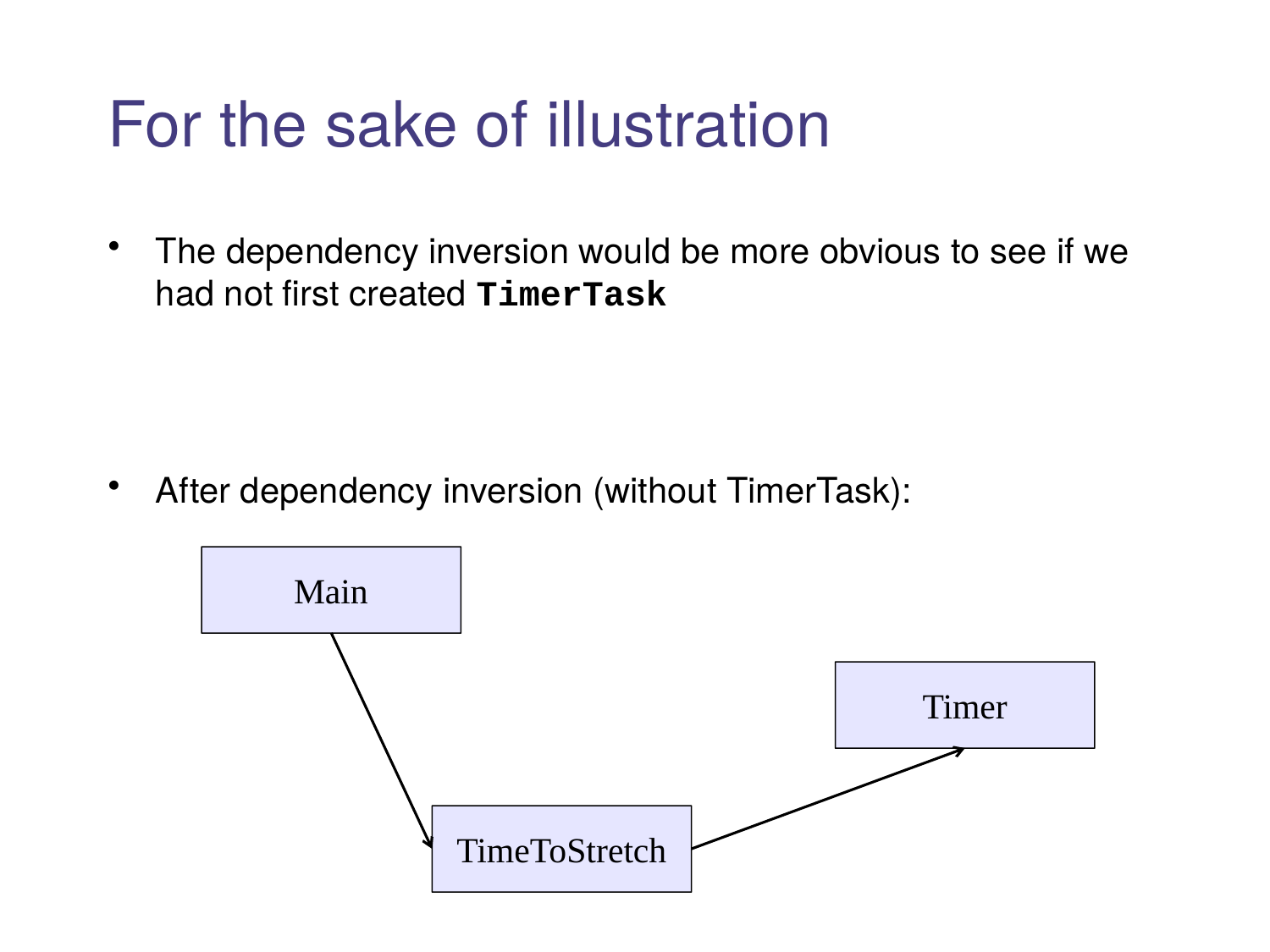

# For the sake of illustration
The dependency inversion would be more obvious to see if we had not first created TimerTask

After dependency inversion (without TimerTask):
Main
Timer
TimeToStretch